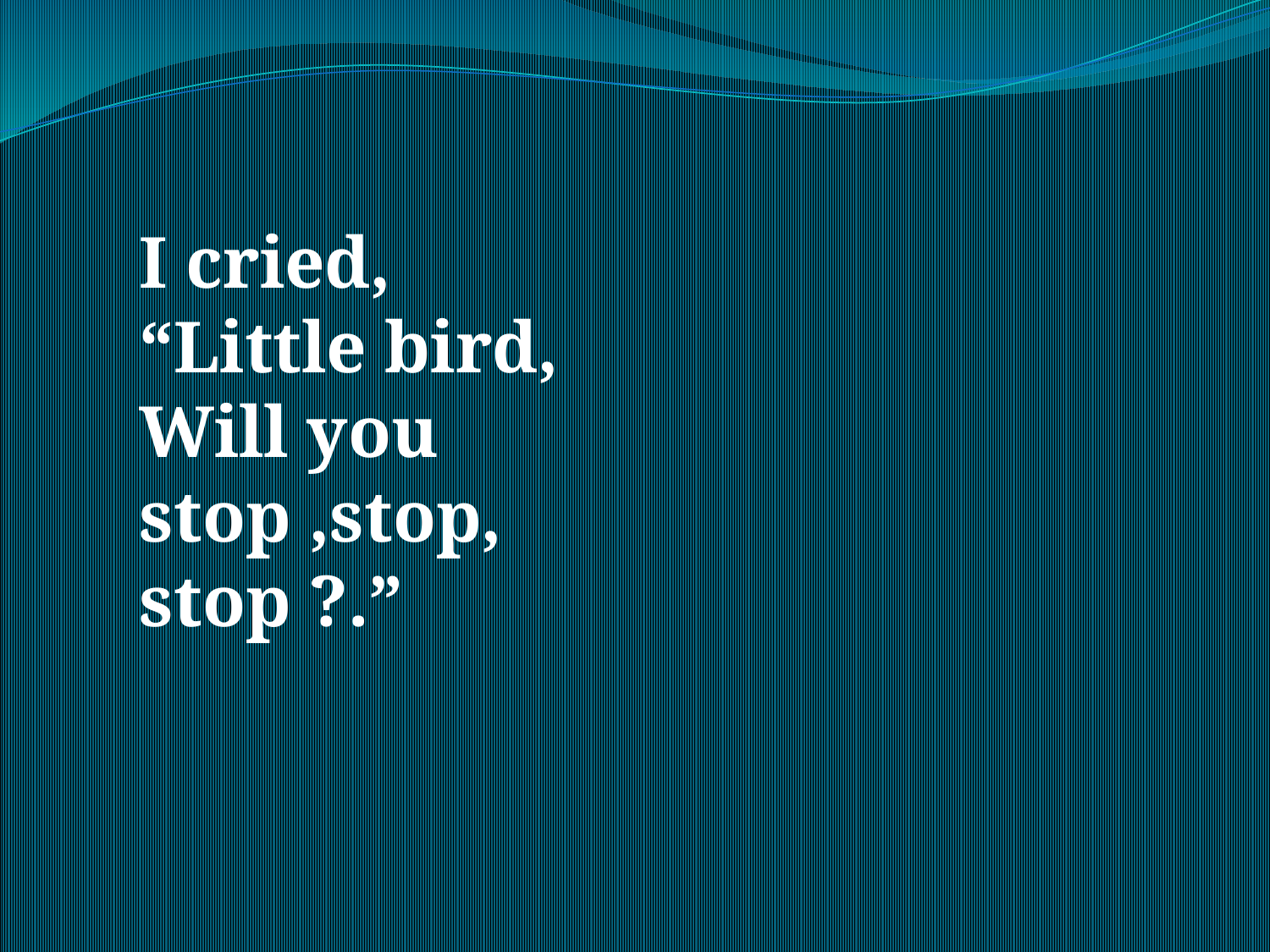

I cried, “Little bird,
Will you stop ,stop, stop ?.”